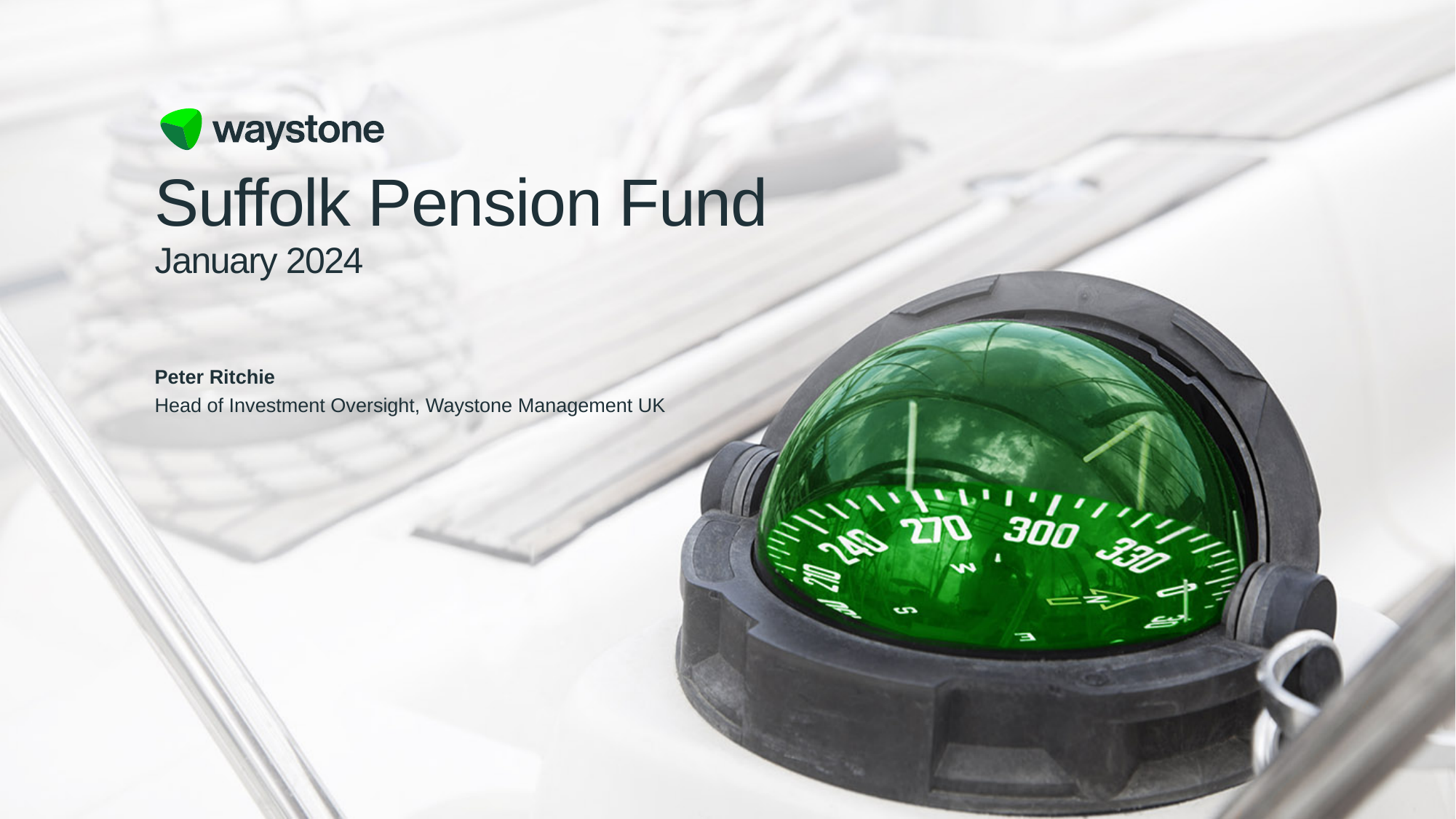

# Suffolk Pension Fund January 2024
Peter Ritchie
Head of Investment Oversight, Waystone Management UK